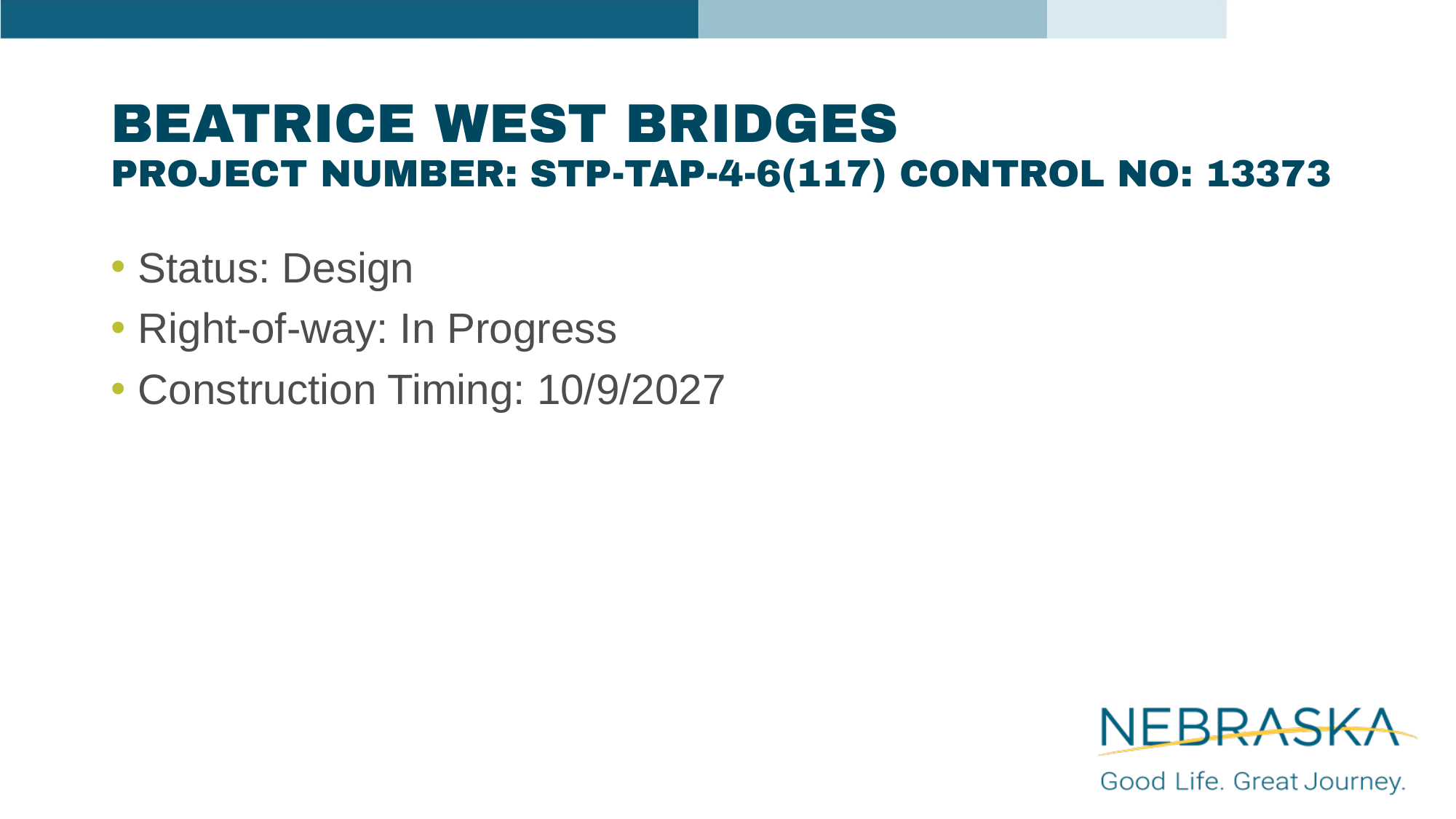

# Beatrice West Bridges Project Number: STP-TAP-4-6(117) Control No: 13373
Status: Design
Right-of-way: In Progress
Construction Timing: 10/9/2027